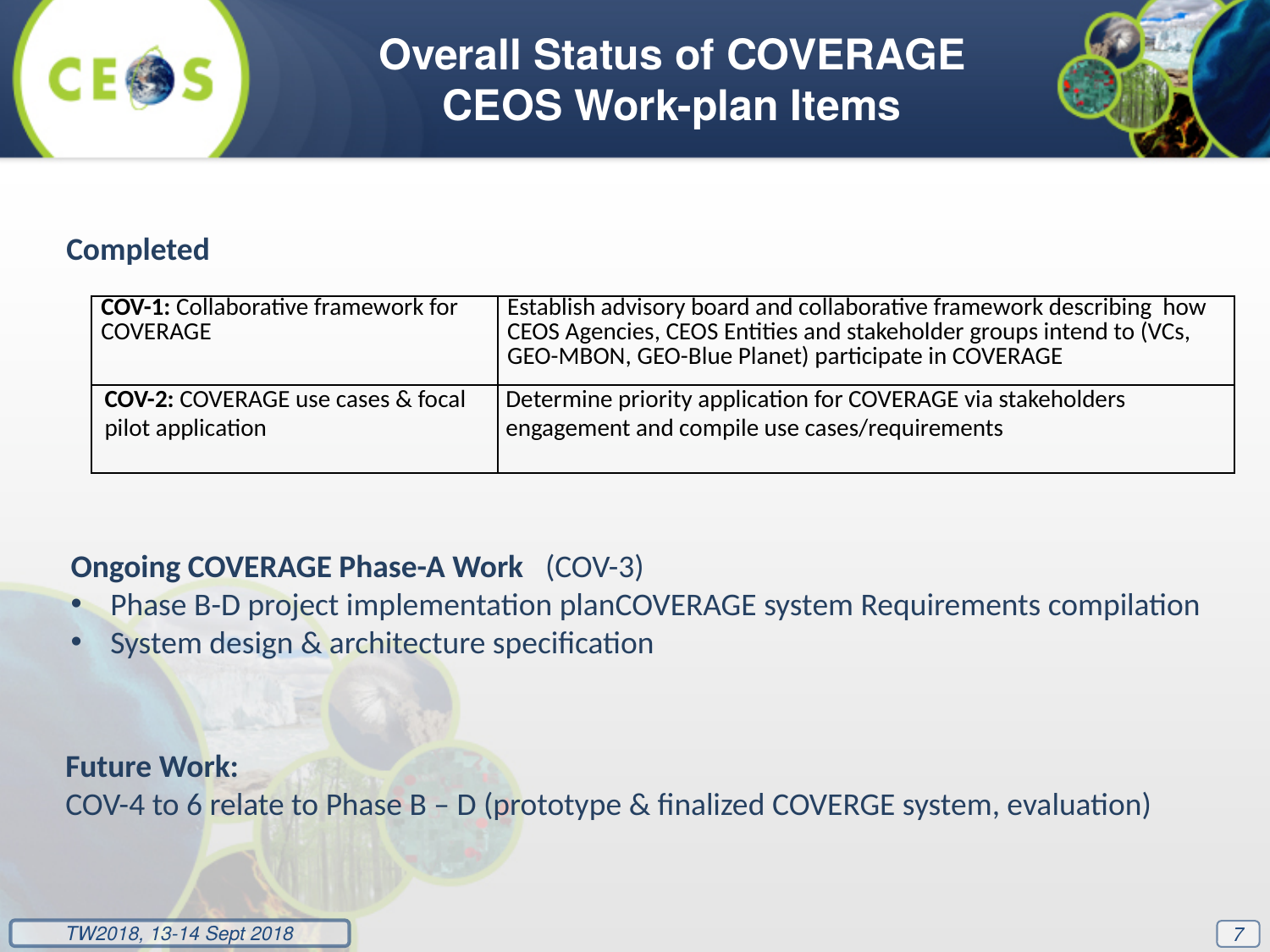

Overall Status of COVERAGE CEOS Work-plan Items
Completed
| COV-1: Collaborative framework for COVERAGE | Establish advisory board and collaborative framework describing how CEOS Agencies, CEOS Entities and stakeholder groups intend to (VCs, GEO-MBON, GEO-Blue Planet) participate in COVERAGE |
| --- | --- |
| COV-2: COVERAGE use cases & focal pilot application | Determine priority application for COVERAGE via stakeholders engagement and compile use cases/requirements |
Ongoing COVERAGE Phase-A Work   (COV-3)
Phase B-D project implementation planCOVERAGE system Requirements compilation
System design & architecture specification
Future Work:
COV-4 to 6 relate to Phase B – D (prototype & finalized COVERGE system, evaluation)
7